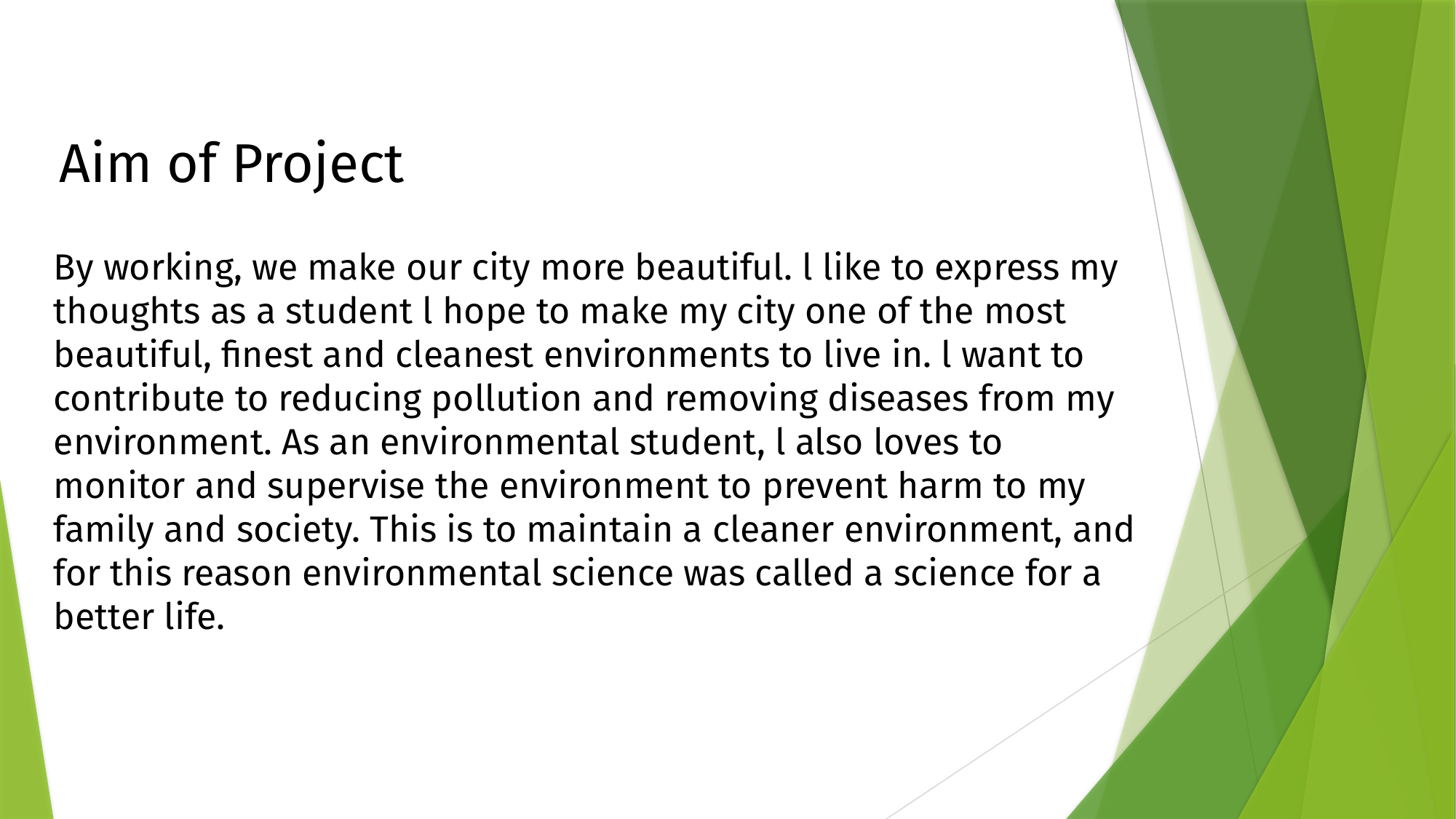

Aim of Project
By working, we make our city more beautiful. l like to express my thoughts as a student l hope to make my city one of the most beautiful, finest and cleanest environments to live in. l want to contribute to reducing pollution and removing diseases from my environment. As an environmental student, l also loves to monitor and supervise the environment to prevent harm to my family and society. This is to maintain a cleaner environment, and for this reason environmental science was called a science for a better life.